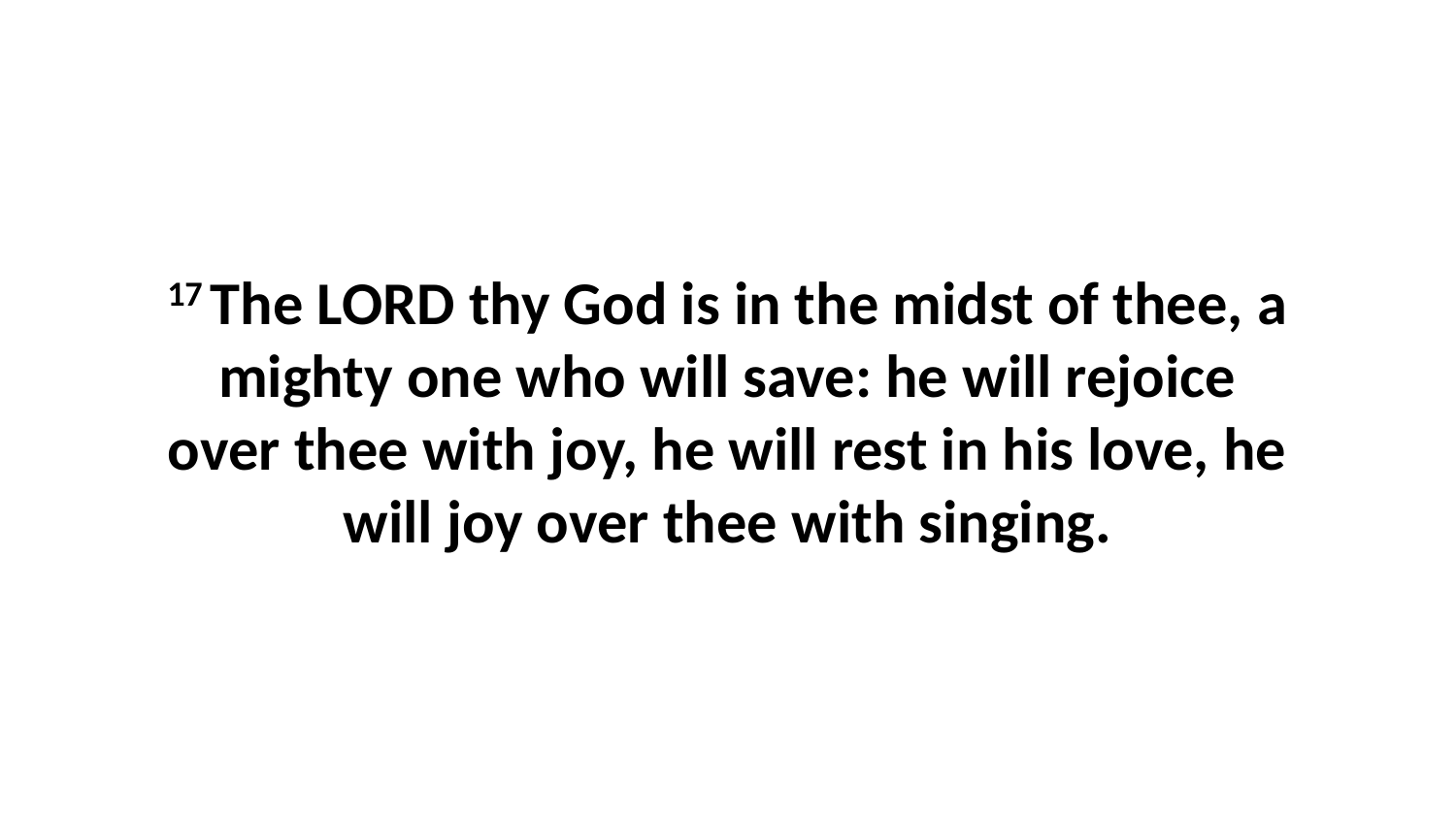

17 The LORD thy God is in the midst of thee, a mighty one who will save: he will rejoice over thee with joy, he will rest in his love, he will joy over thee with singing.